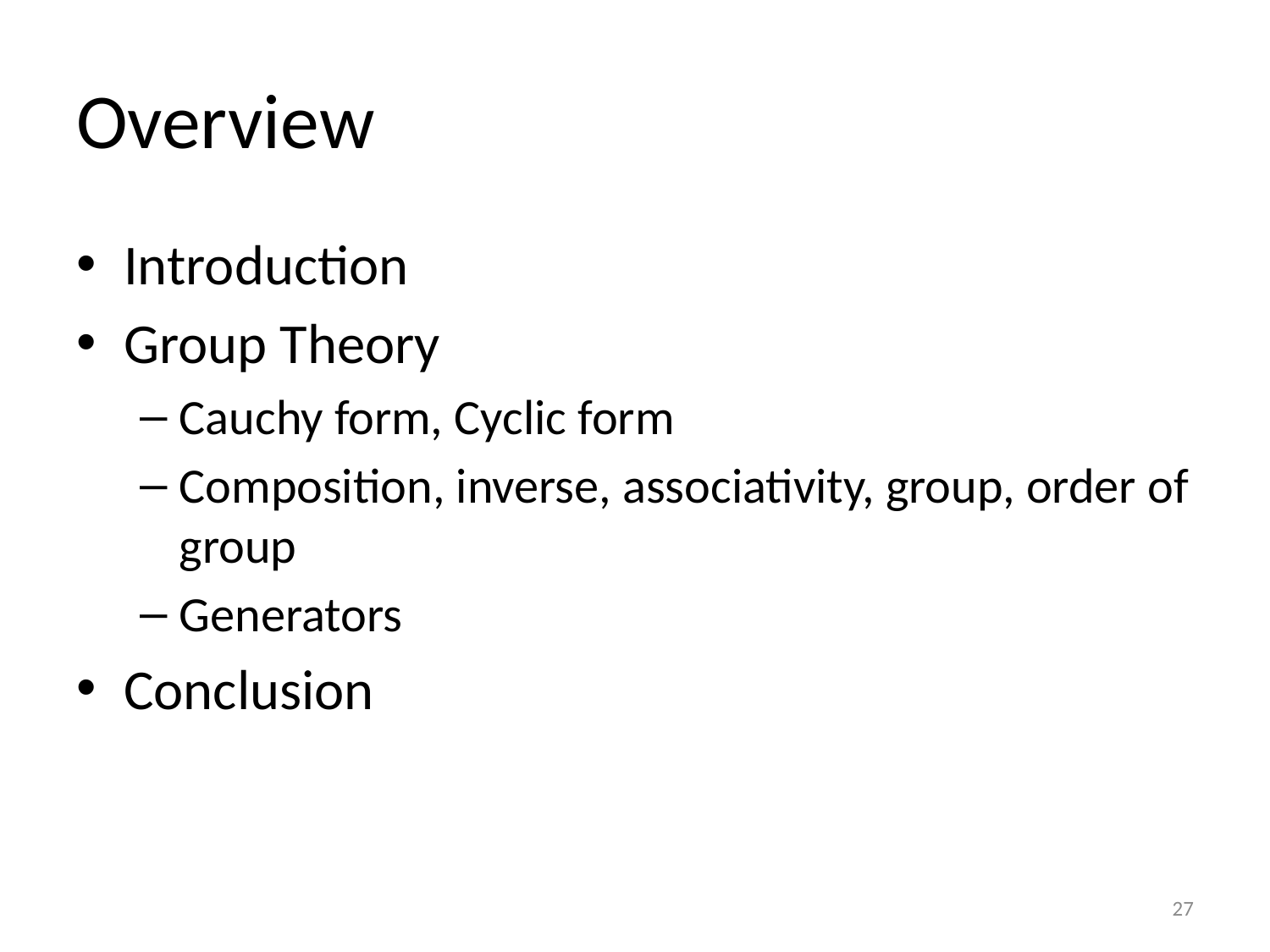

# Overview
Introduction
Group Theory
Cauchy form, Cyclic form
Composition, inverse, associativity, group, order of group
Generators
Conclusion

27